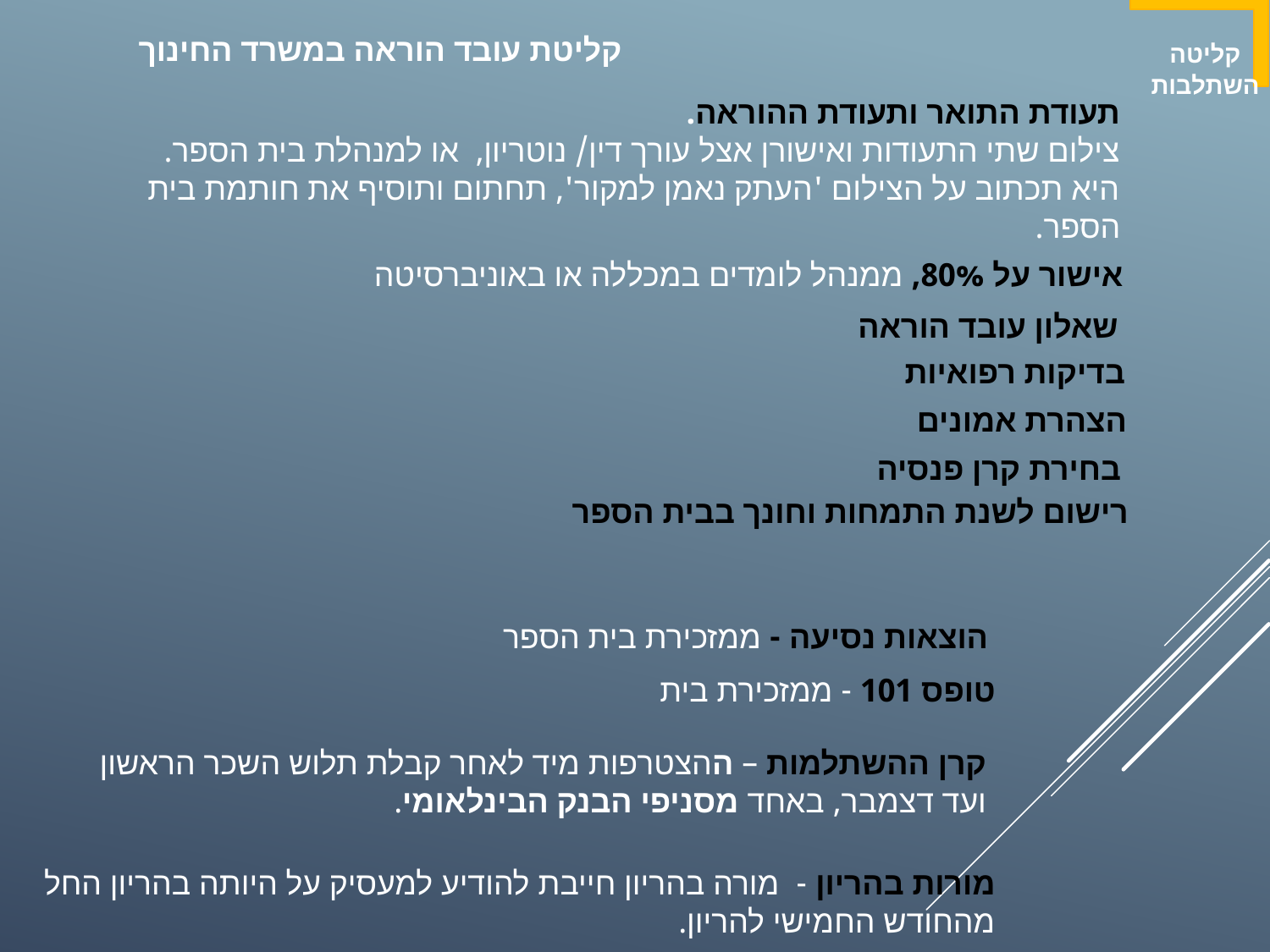

קליטה
השתלבות

# קליטת עובד הוראה במשרד החינוך
תעודת התואר ותעודת ההוראה.
צילום שתי התעודות ואישורן אצל עורך דין/ נוטריון,  או למנהלת בית הספר. היא תכתוב על הצילום 'העתק נאמן למקור', תחתום ותוסיף את חותמת בית  הספר.
אישור על 80%, ממנהל לומדים במכללה או באוניברסיטה
שאלון עובד הוראה
בדיקות רפואיות
הצהרת אמונים
בחירת קרן פנסיה
רישום לשנת התמחות וחונך בבית הספר
הוצאות נסיעה - ממזכירת בית הספר
טופס 101 - ממזכירת בית
קרן ההשתלמות – ההצטרפות מיד לאחר קבלת תלוש השכר הראשון ועד דצמבר, באחד מסניפי הבנק הבינלאומי.

מורות בהריון -  מורה בהריון חייבת להודיע למעסיק על היותה בהריון החל מהחודש החמישי להריון.